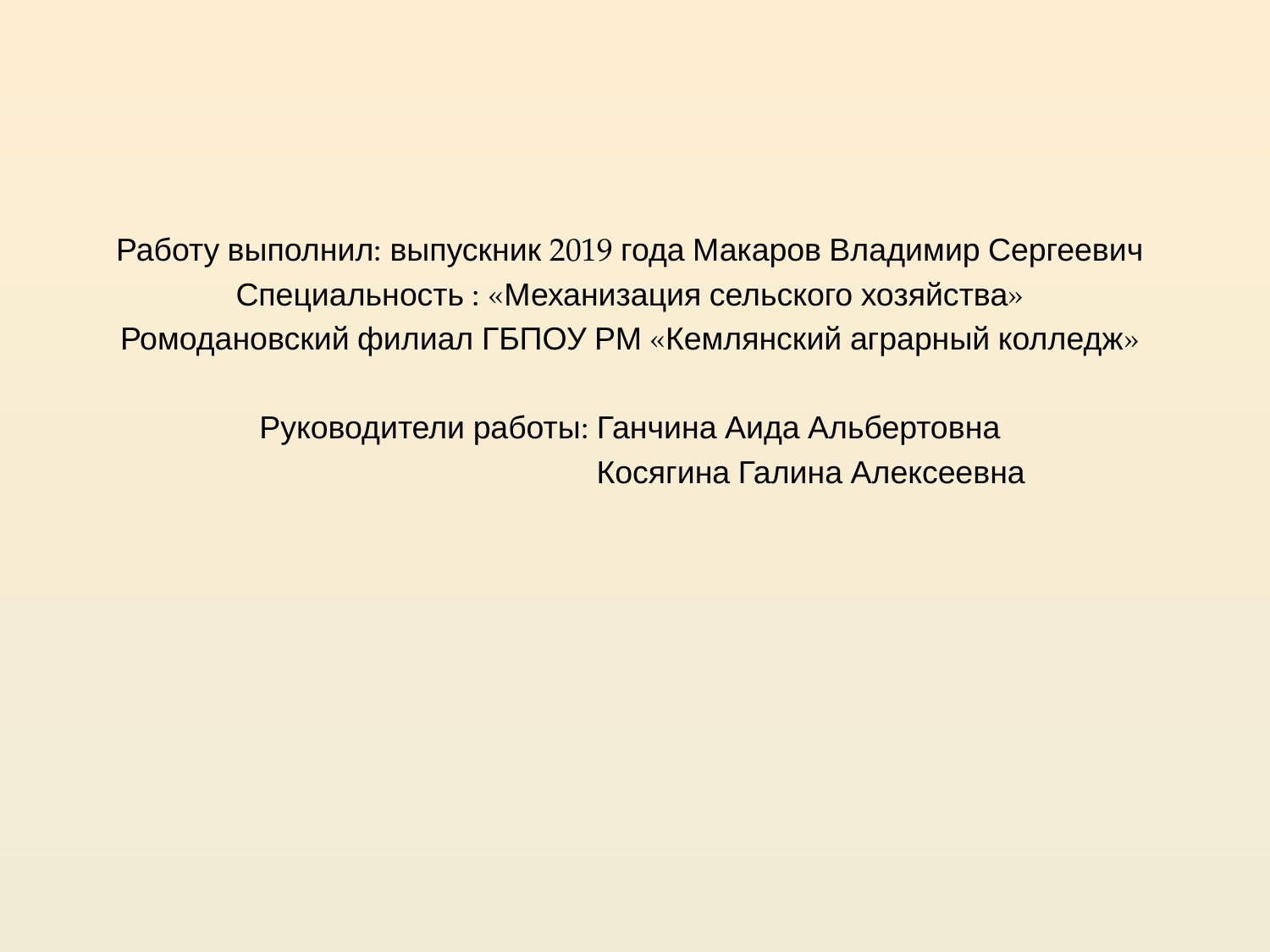

#

Работу выполнил: выпускник 2019 года Макаров Владимир Сергеевич
Специальность : «Механизация сельского хозяйства»
Ромодановский филиал ГБПОУ РМ «Кемлянский аграрный колледж»

Руководители работы: Ганчина Аида Альбертовна
                                             Косягина Галина Алексеевна